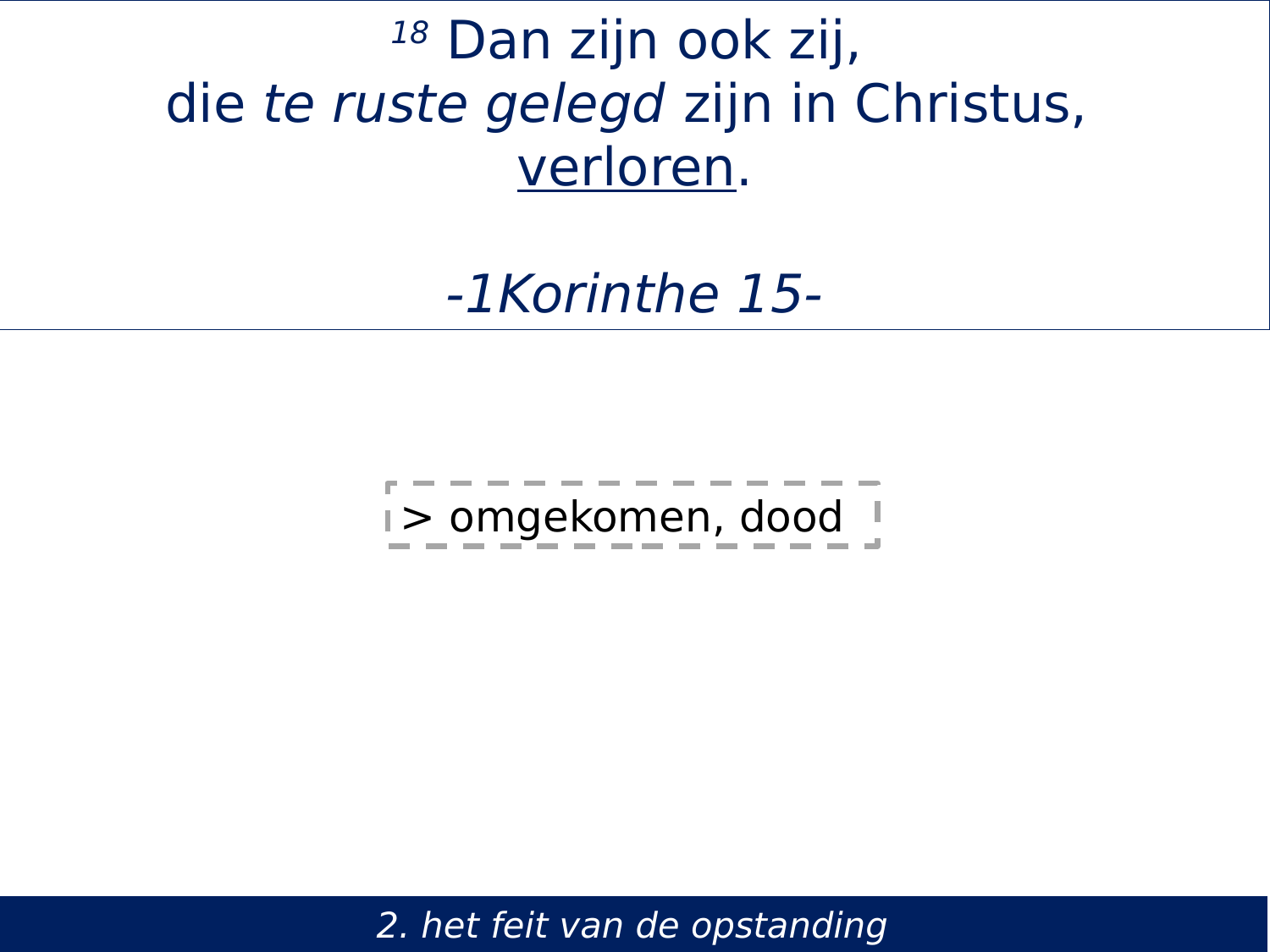

18 Dan zijn ook zij,
die te ruste gelegd zijn in Christus,
verloren.

-1Korinthe 15-
> omgekomen, dood
2. het feit van de opstanding